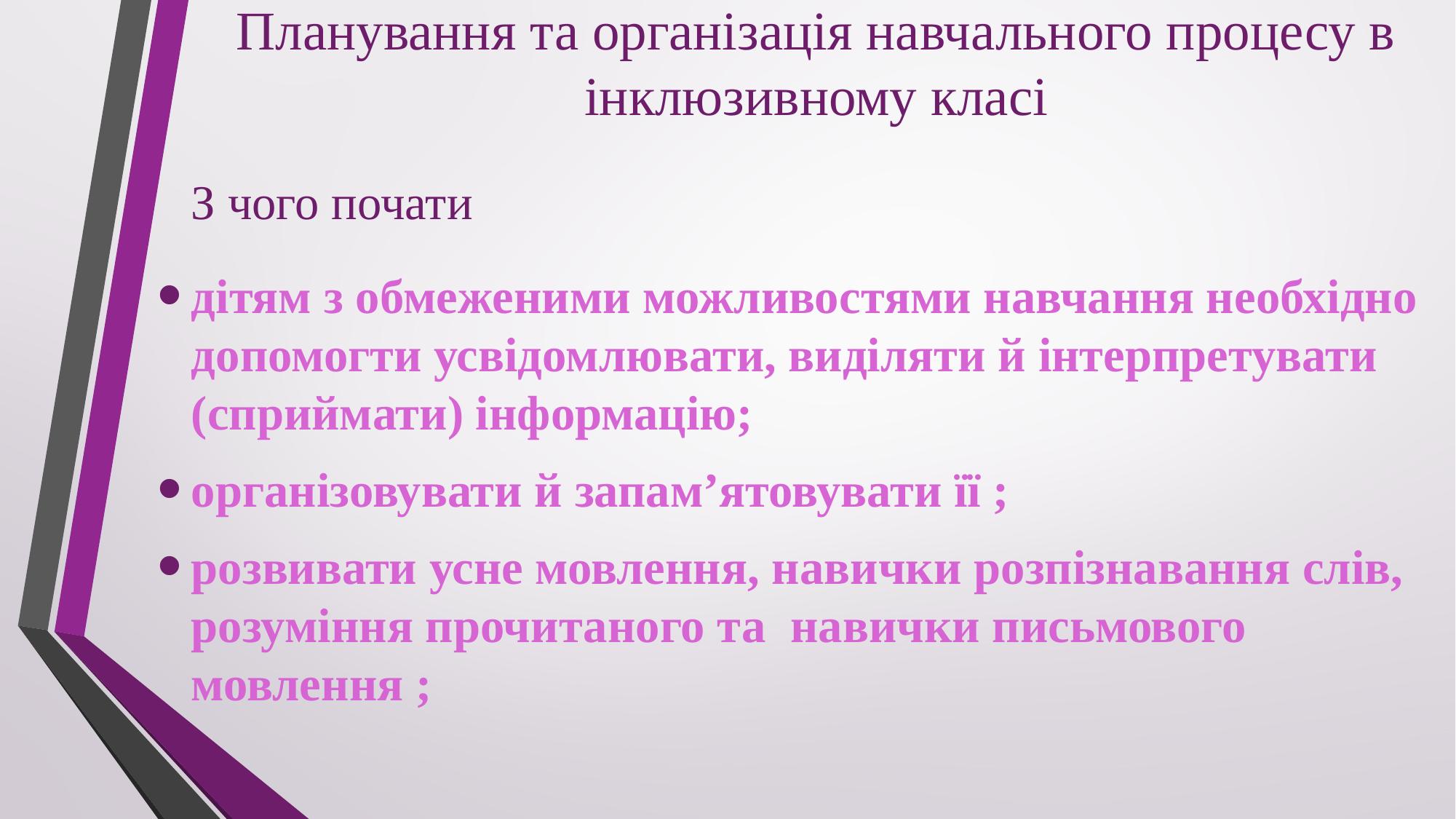

# Планування та організація навчального процесу в інклюзивному класі
З чого почати
дітям з обмеженими можливостями навчання необхідно допомогти усвідомлювати, виділяти й інтерпретувати (сприймати) інформацію;
організовувати й запам’ятовувати її ;
розвивати усне мовлення, навички розпізнавання слів, розуміння прочитаного та  навички письмового мовлення ;